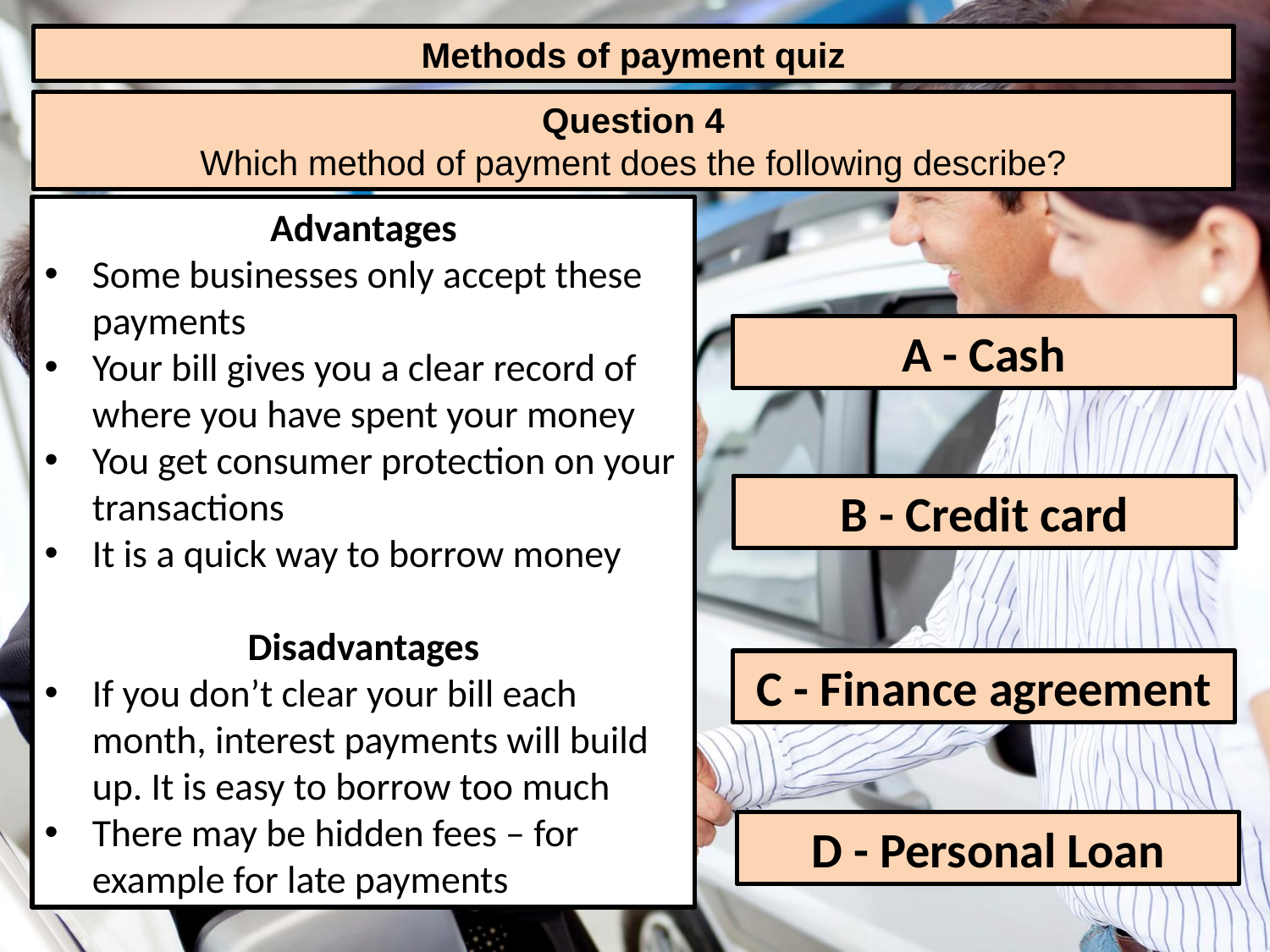

Methods of payment quiz
Question 4
Which method of payment does the following describe?
Advantages
Some businesses only accept these payments
Your bill gives you a clear record of where you have spent your money
You get consumer protection on your transactions
It is a quick way to borrow money

Disadvantages
If you don’t clear your bill each month, interest payments will build up. It is easy to borrow too much
There may be hidden fees – for example for late payments
A - Cash
B - Credit card
C - Finance agreement
D - Personal Loan